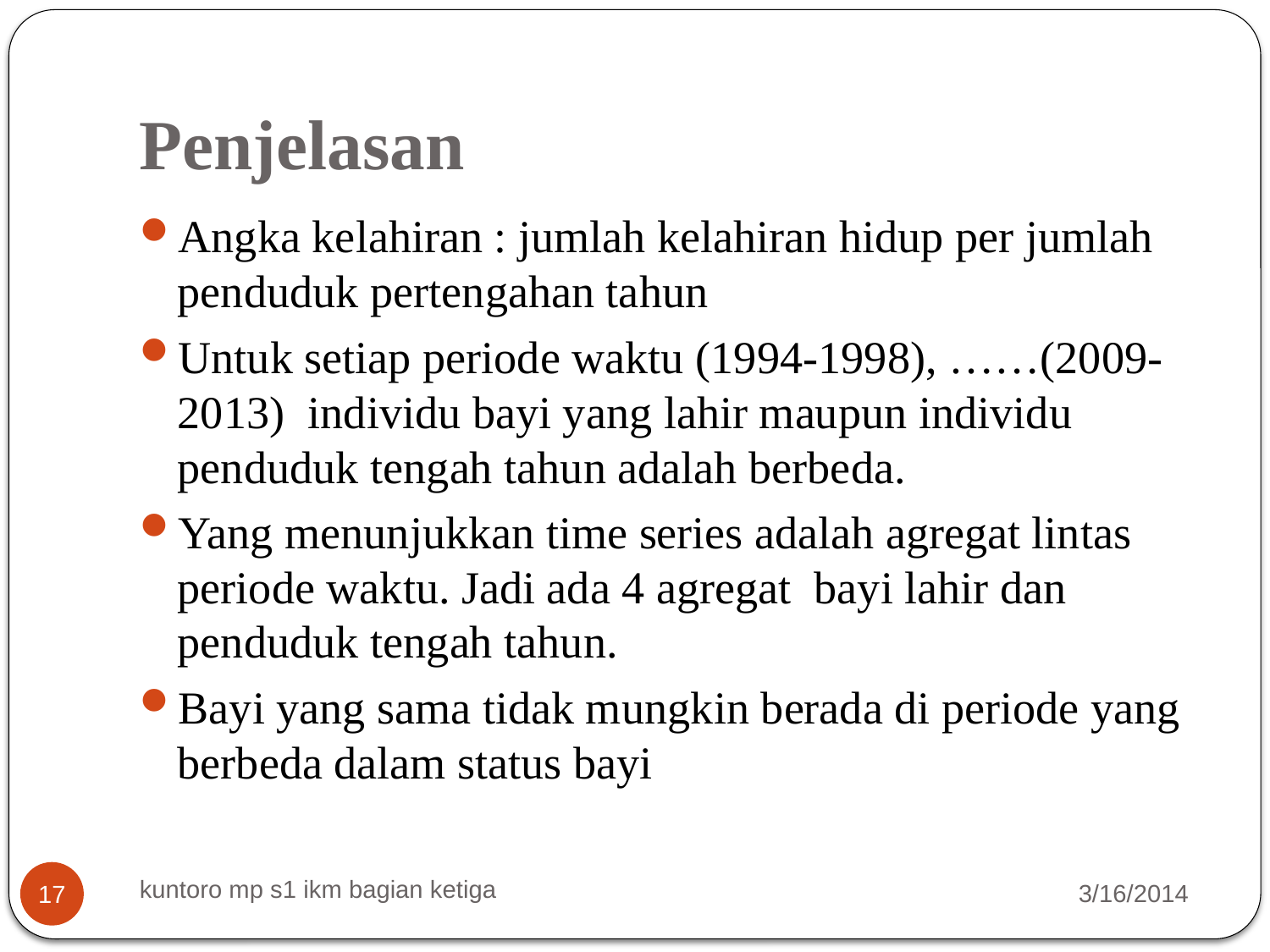

# Penjelasan
Angka kelahiran : jumlah kelahiran hidup per jumlah penduduk pertengahan tahun
Untuk setiap periode waktu (1994-1998), ……(2009-2013)  individu bayi yang lahir maupun individu penduduk tengah tahun adalah berbeda.
Yang menunjukkan time series adalah agregat lintas periode waktu. Jadi ada 4 agregat  bayi lahir dan penduduk tengah tahun.
Bayi yang sama tidak mungkin berada di periode yang berbeda dalam status bayi
kuntoro mp s1 ikm bagian ketiga
3/16/2014
17